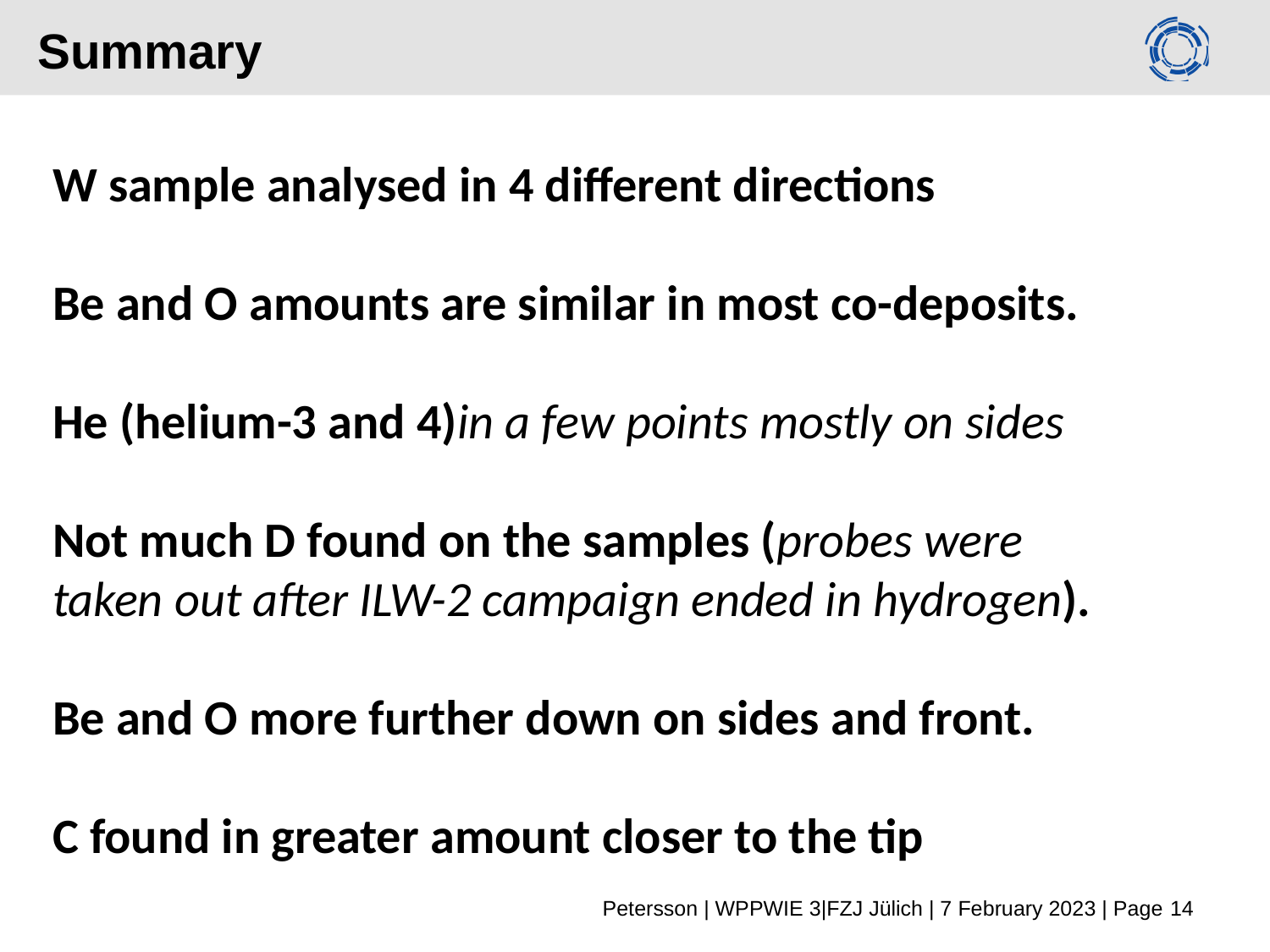

# Summary
W sample analysed in 4 different directions

Be and O amounts are similar in most co-deposits.

He (helium-3 and 4)in a few points mostly on sides

Not much D found on the samples (probes were taken out after ILW-2 campaign ended in hydrogen).

Be and O more further down on sides and front.

C found in greater amount closer to the tip